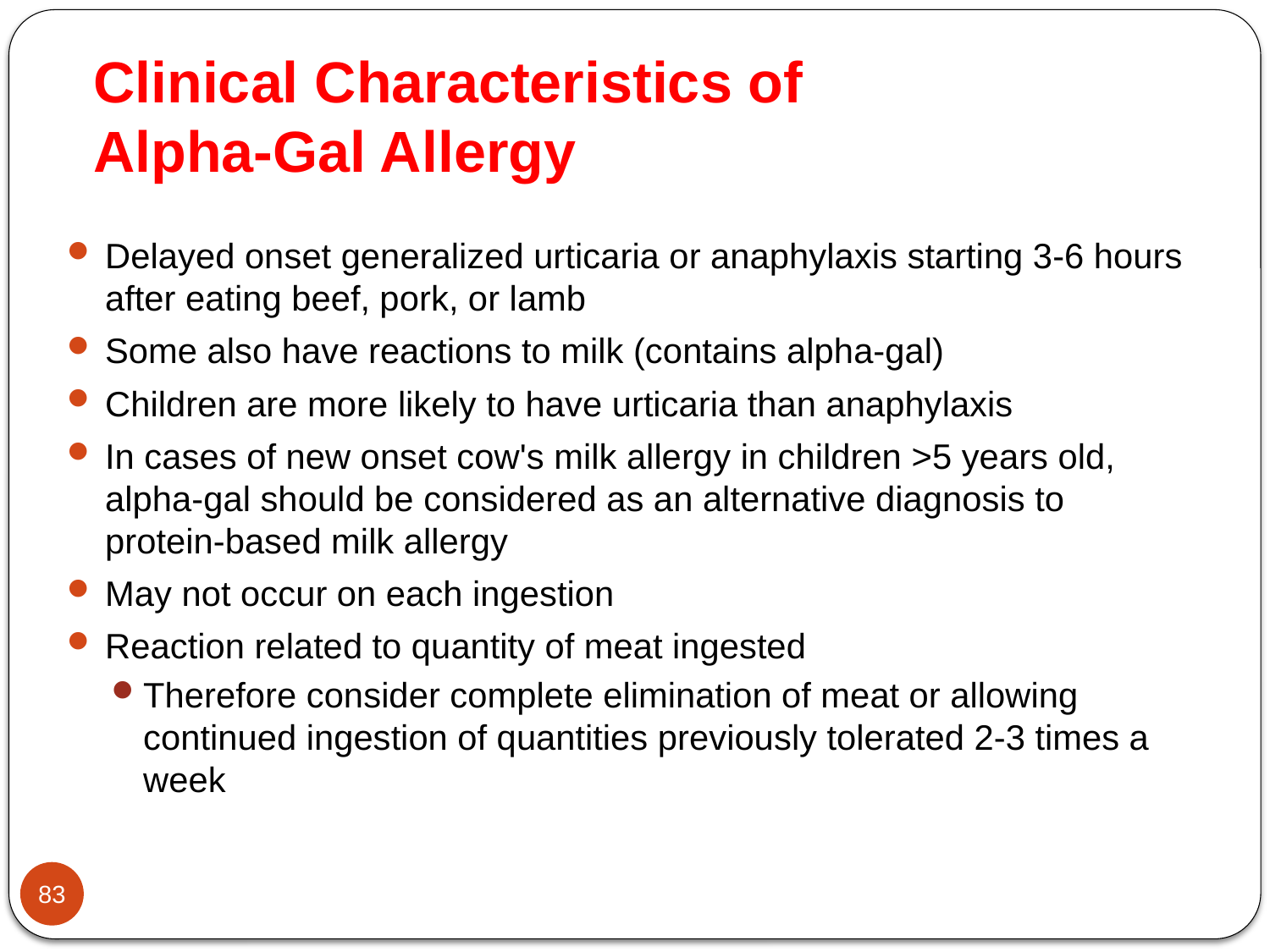

# Clinical Characteristics of Alpha-Gal Allergy
Delayed onset generalized urticaria or anaphylaxis starting 3-6 hours after eating beef, pork, or lamb
Some also have reactions to milk (contains alpha-gal)
Children are more likely to have urticaria than anaphylaxis
In cases of new onset cow's milk allergy in children >5 years old, alpha-gal should be considered as an alternative diagnosis to protein-based milk allergy
May not occur on each ingestion
Reaction related to quantity of meat ingested
Therefore consider complete elimination of meat or allowing continued ingestion of quantities previously tolerated 2-3 times a week

83